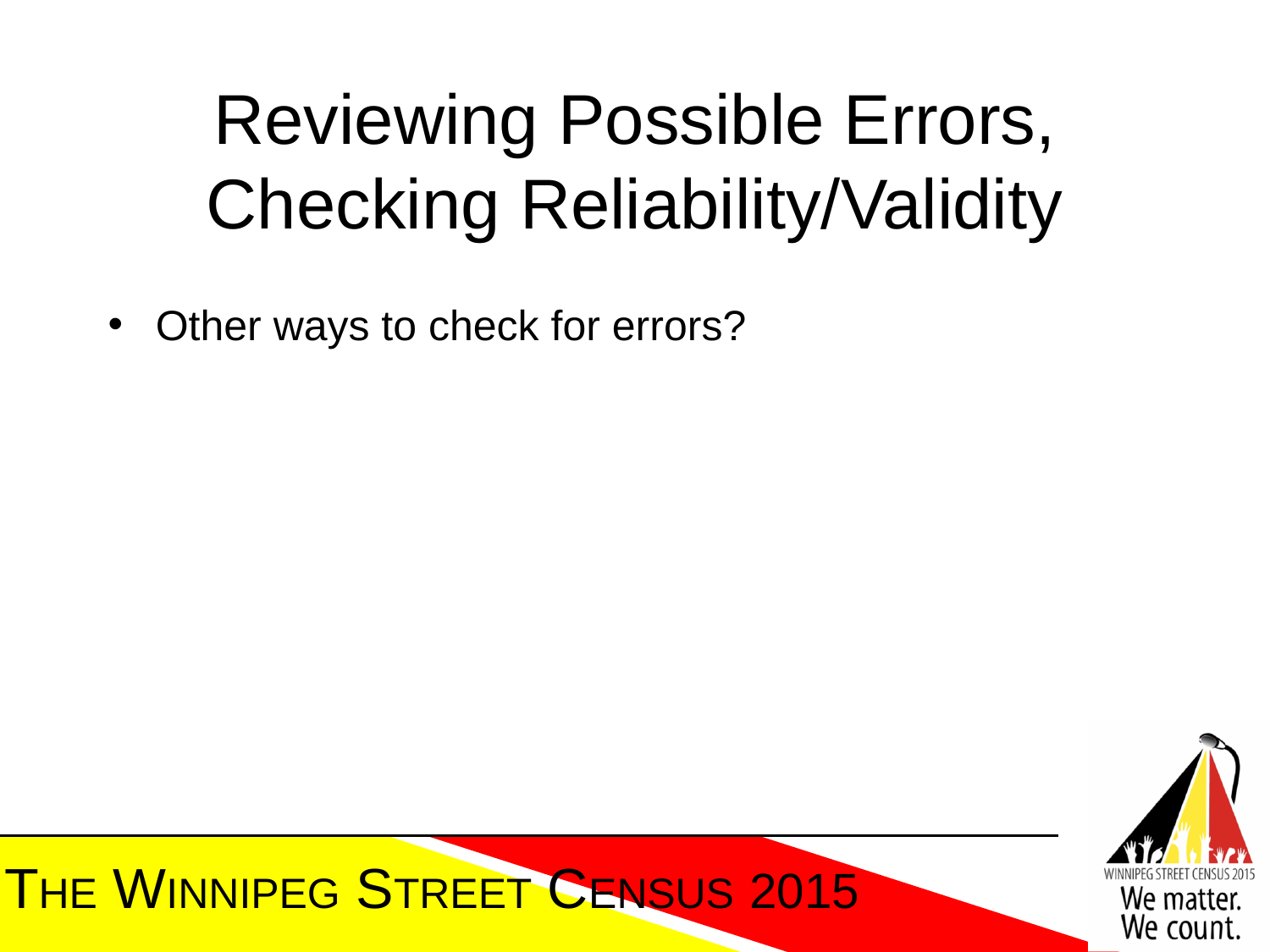

# Reviewing Possible Errors, Checking Reliability/Validity

Other ways to check for errors?